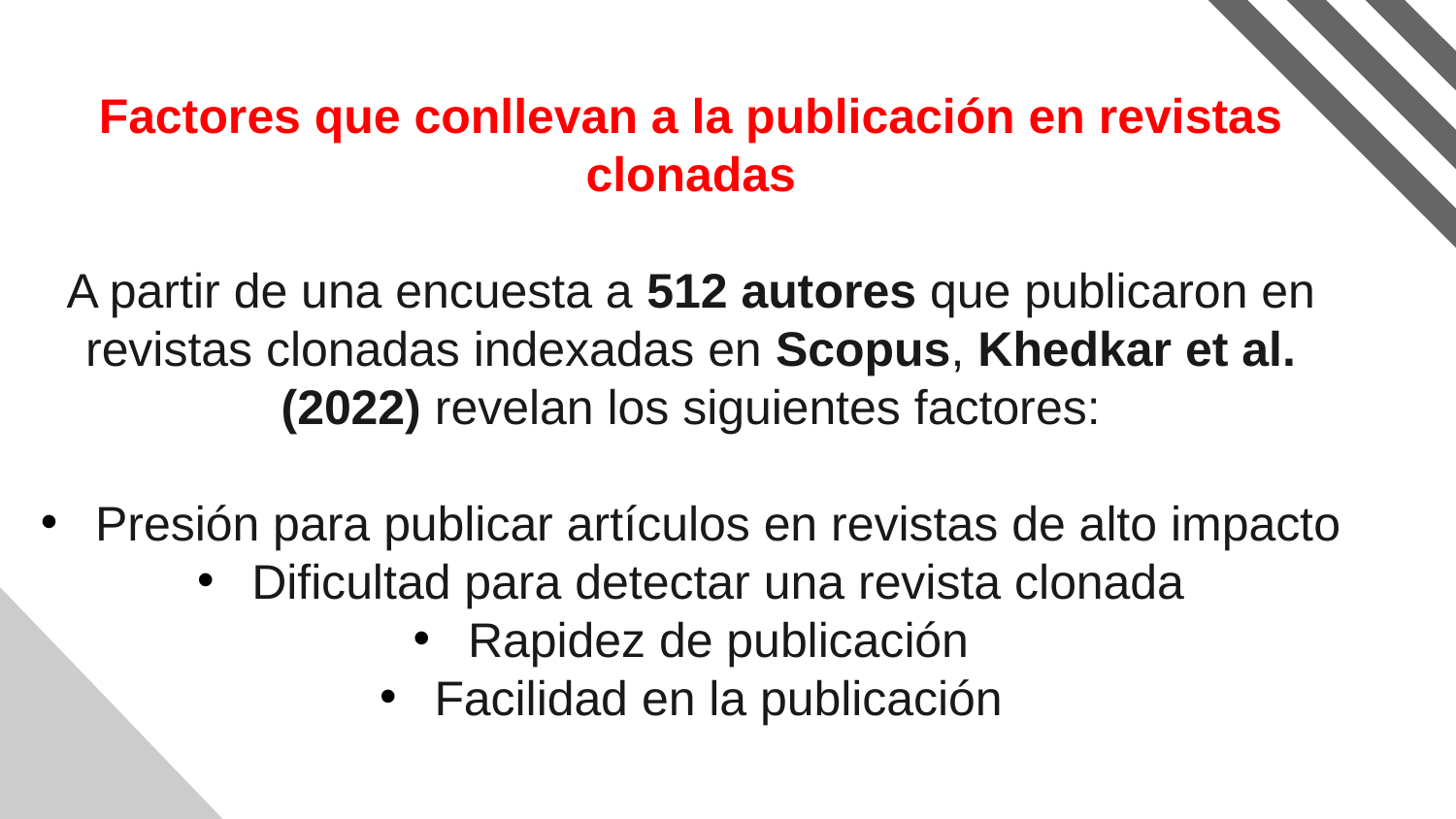

Factores que conllevan a la publicación en revistas clonadas

A partir de una encuesta a 512 autores que publicaron en revistas clonadas indexadas en Scopus, Khedkar et al. (2022) revelan los siguientes factores:

Presión para publicar artículos en revistas de alto impacto
Dificultad para detectar una revista clonada
Rapidez de publicación
Facilidad en la publicación

5